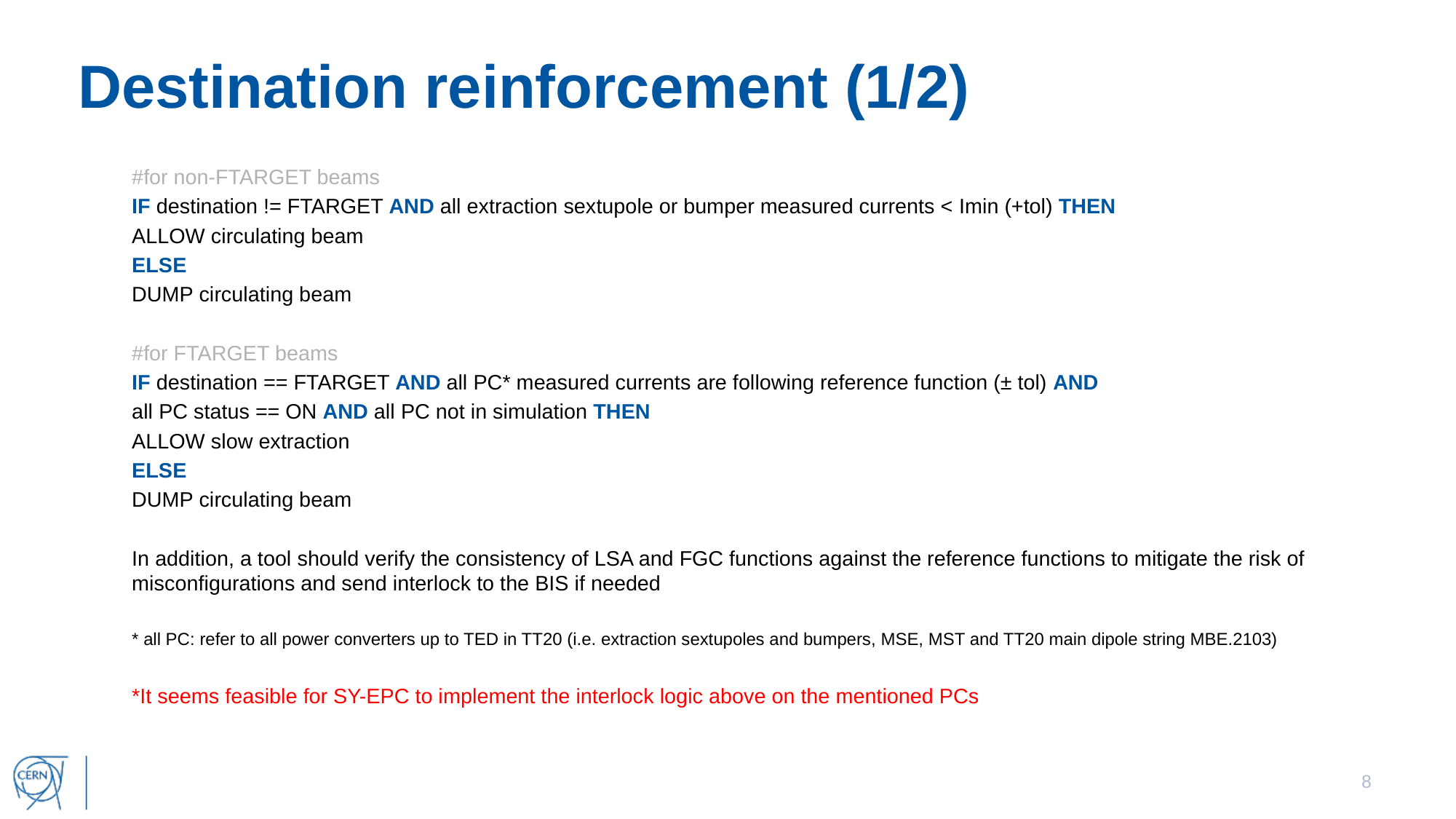

# Destination reinforcement (1/2)
#for non-FTARGET beams
IF destination != FTARGET AND all extraction sextupole or bumper measured currents < Imin (+tol) THEN
	ALLOW circulating beam
ELSE
	DUMP circulating beam

#for FTARGET beams
IF destination == FTARGET AND all PC* measured currents are following reference function (± tol) AND
all PC status == ON AND all PC not in simulation THEN
	ALLOW slow extraction
ELSE
	DUMP circulating beam

In addition, a tool should verify the consistency of LSA and FGC functions against the reference functions to mitigate the risk of misconfigurations and send interlock to the BIS if needed

* all PC: refer to all power converters up to TED in TT20 (i.e. extraction sextupoles and bumpers, MSE, MST and TT20 main dipole string MBE.2103)

*It seems feasible for SY-EPC to implement the interlock logic above on the mentioned PCs

8